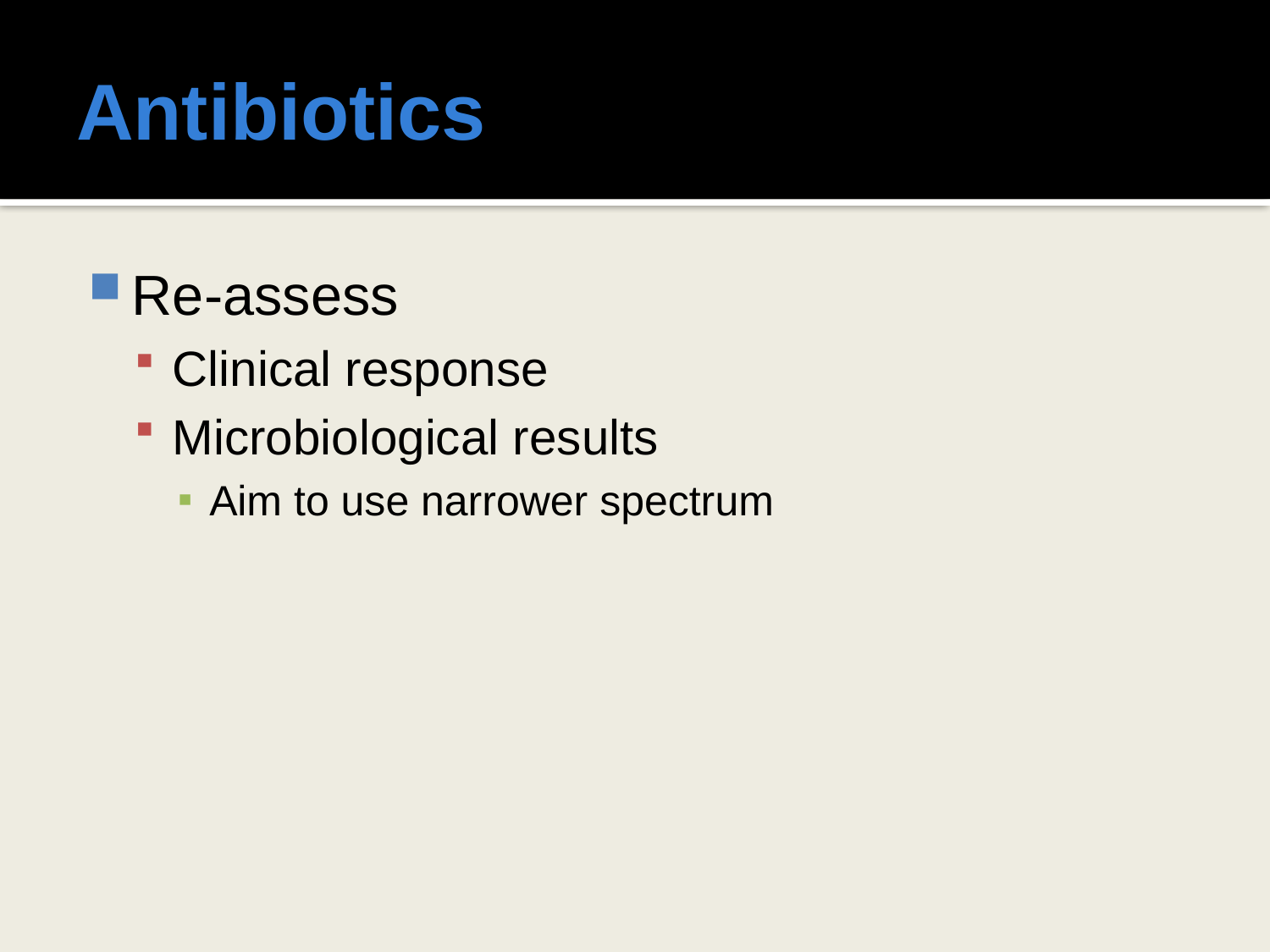

# Antibiotics
Re-assess
Clinical response
Microbiological results
Aim to use narrower spectrum